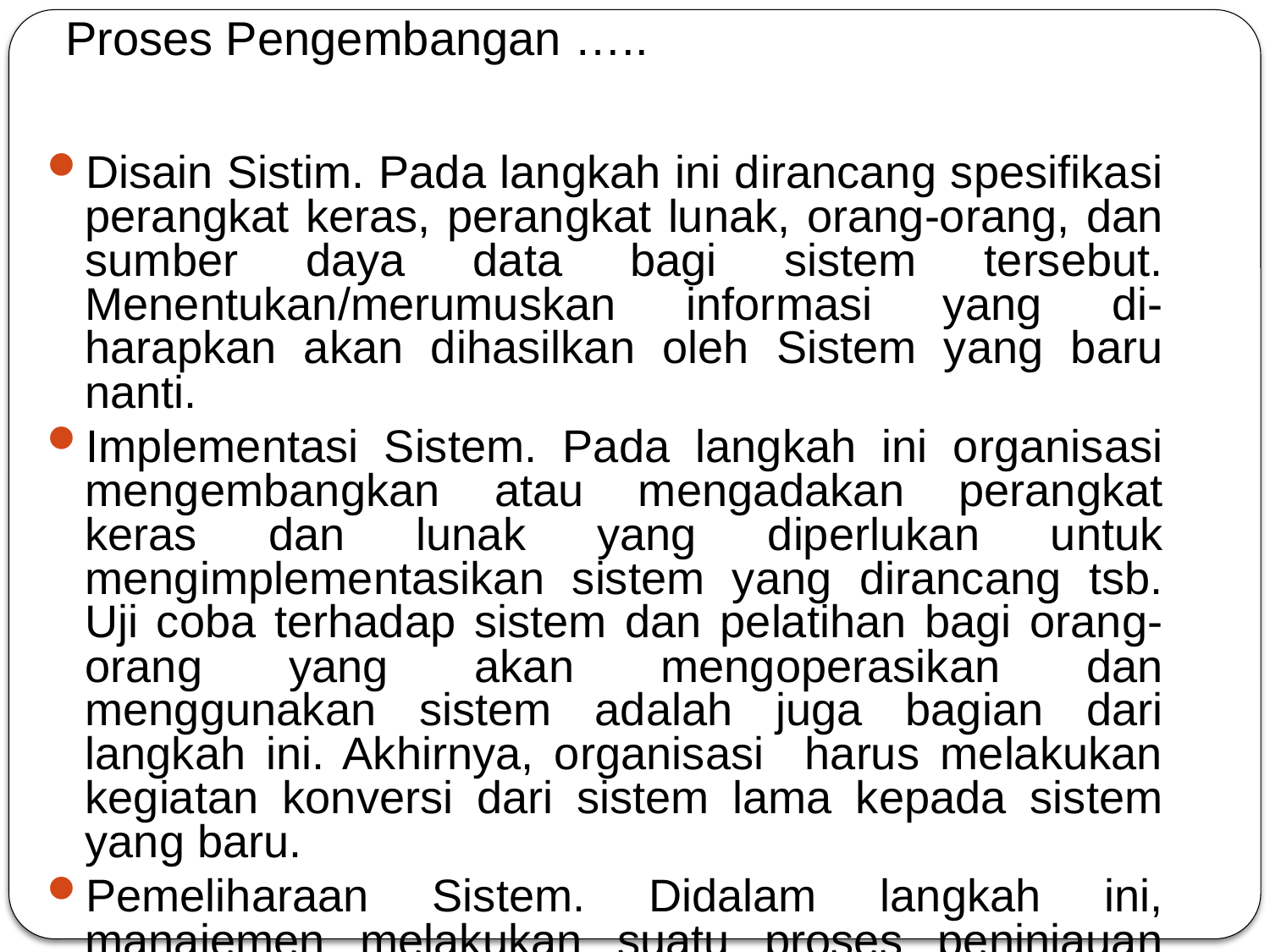

# Proses Pengembangan …..
Disain Sistim. Pada langkah ini dirancang spesifikasi perangkat keras, perangkat lunak, orang-orang, dan sumber daya data bagi sistem tersebut. Menentukan/merumuskan informasi yang di-harapkan akan dihasilkan oleh Sistem yang baru nanti.
Implementasi Sistem. Pada langkah ini organisasi mengembangkan atau mengadakan perangkat keras dan lunak yang diperlukan untuk mengimplementasikan sistem yang dirancang tsb. Uji coba terhadap sistem dan pelatihan bagi orang-orang yang akan mengoperasikan dan menggunakan sistem adalah juga bagian dari langkah ini. Akhirnya, organisasi  harus melakukan kegiatan konversi dari sistem lama kepada sistem yang baru.
Pemeliharaan Sistem. Didalam langkah ini, manajemen melakukan suatu proses peninjauan ulang(review) pasca implementasi, untuk memonitor, mengevaluasi, dan melakukan modifikasi terhadap sistem yang baru tersebut jika memang dibutuhkan